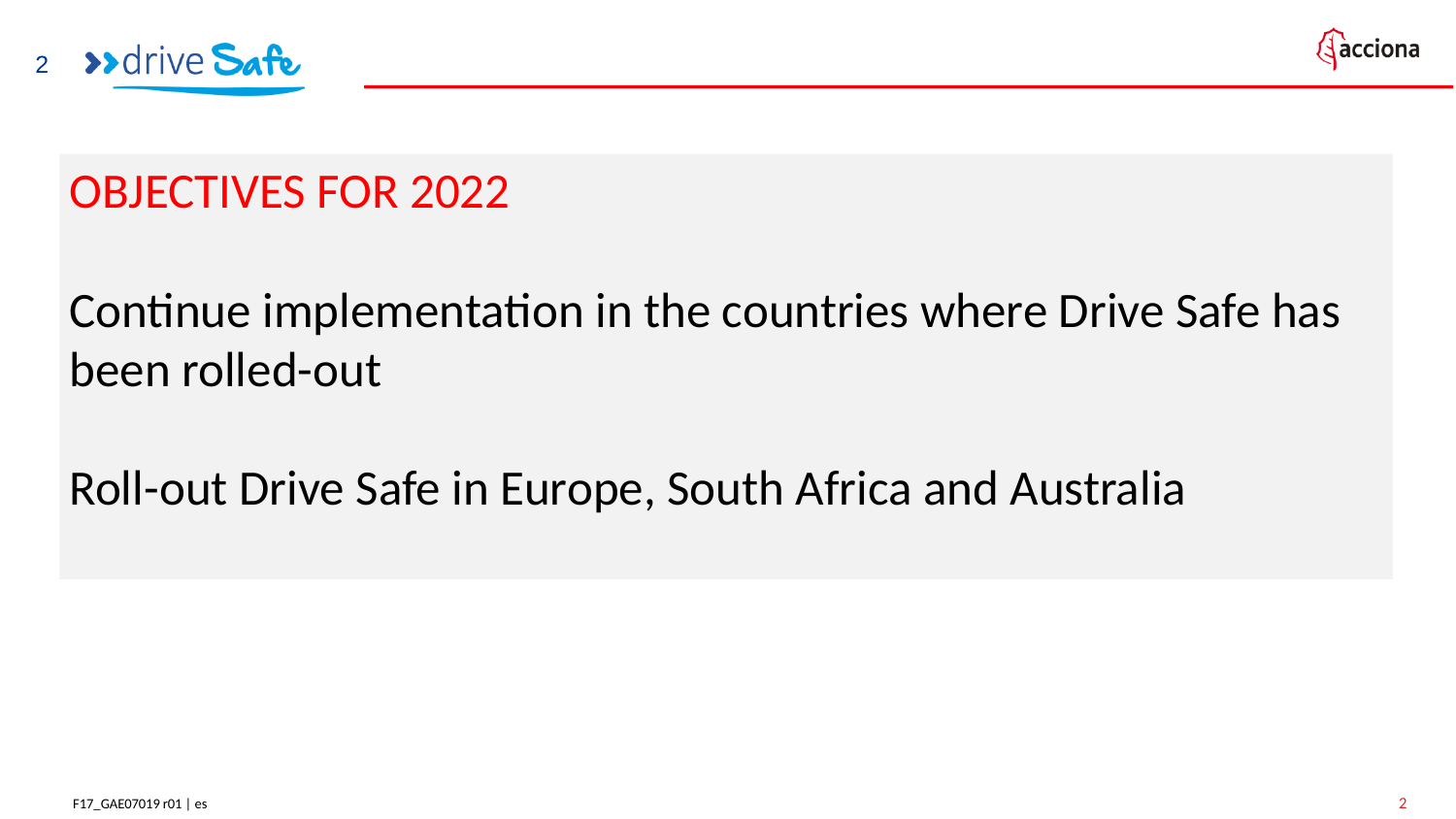

2
OBJECTIVES FOR 2022

Continue implementation in the countries where Drive Safe has been rolled-out

Roll-out Drive Safe in Europe, South Africa and Australia